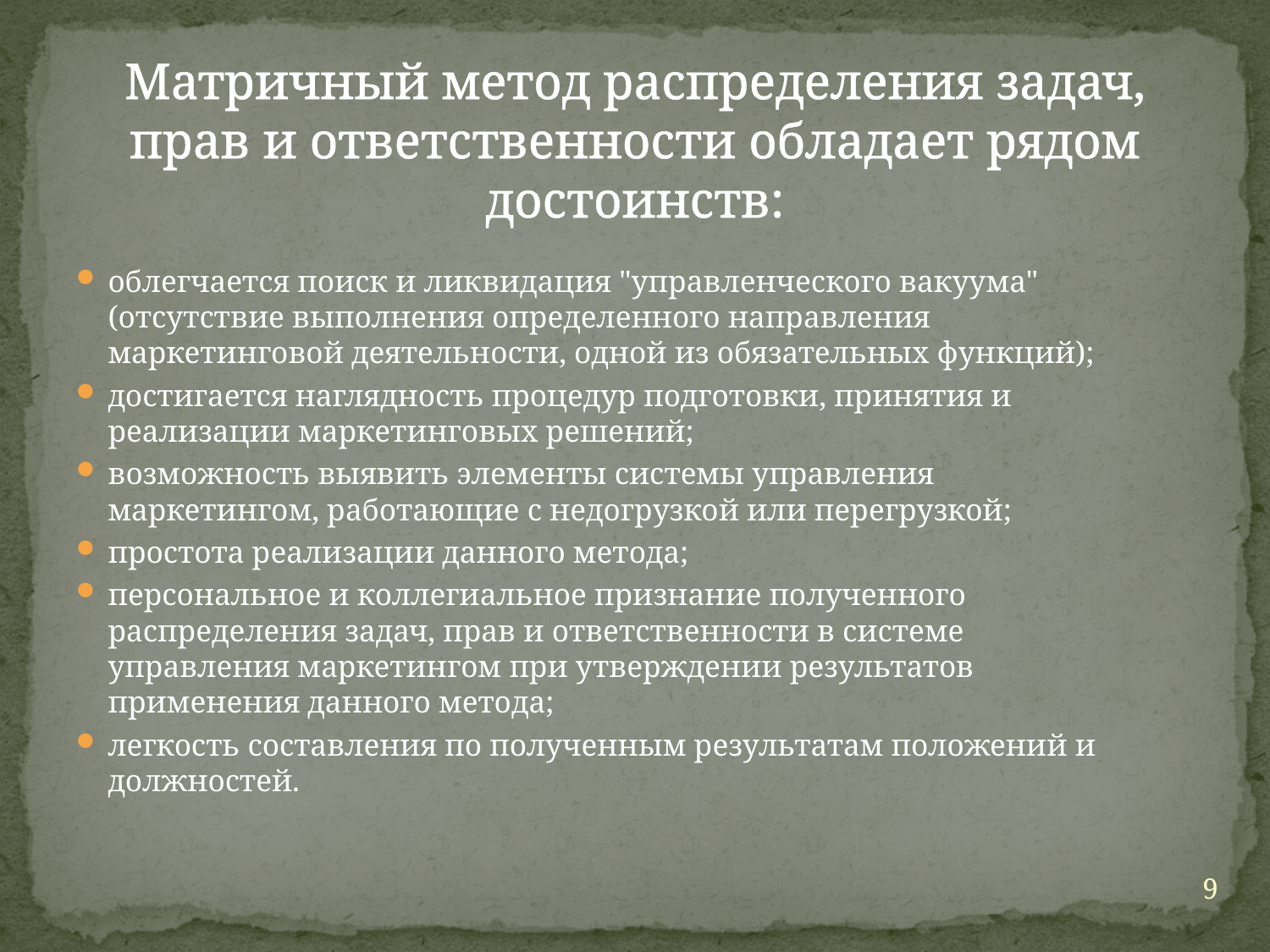

# Матричный метод распределения задач, прав и ответственности обладает рядом достоинств:
облегчается поиск и ликвидация "управленческого вакуума" (отсутствие выполнения определенного направления маркетинговой деятельности, одной из обязательных функций);
достигается наглядность процедур подготовки, принятия и реализации маркетинговых решений;
возможность выявить элементы системы управления маркетингом, работающие с недогрузкой или перегрузкой;
простота реализации данного метода;
персональное и коллегиальное признание полученного распределения задач, прав и ответственности в системе управления маркетингом при утверждении результатов применения данного метода;
легкость составления по полученным результатам положений и должностей.

9